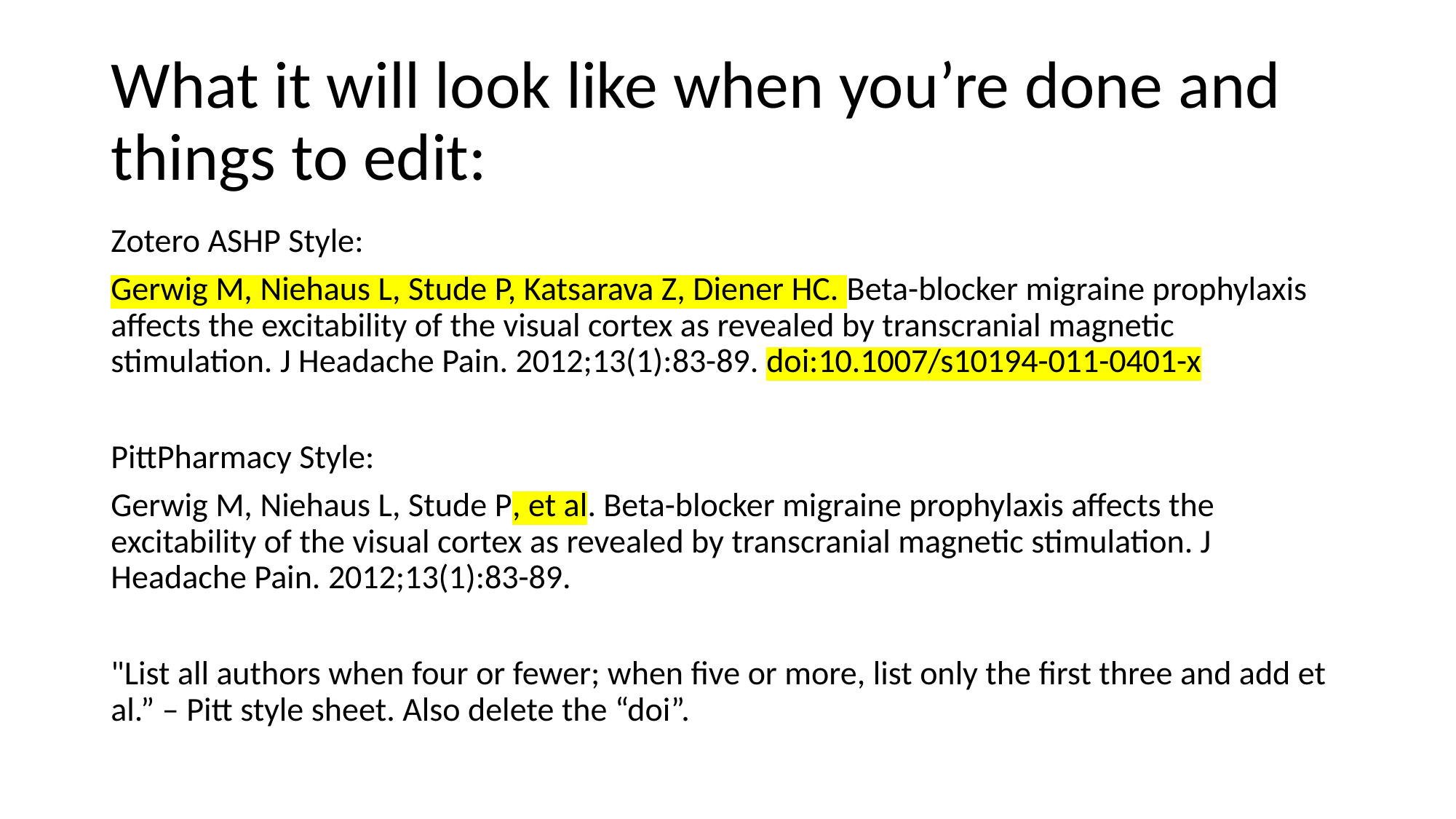

# What it will look like when you’re done and things to edit:
Zotero ASHP Style:
Gerwig M, Niehaus L, Stude P, Katsarava Z, Diener HC. Beta-blocker migraine prophylaxis affects the excitability of the visual cortex as revealed by transcranial magnetic stimulation. J Headache Pain. 2012;13(1):83-89. doi:10.1007/s10194-011-0401-x

PittPharmacy Style:
Gerwig M, Niehaus L, Stude P, et al. Beta-blocker migraine prophylaxis affects the excitability of the visual cortex as revealed by transcranial magnetic stimulation. J Headache Pain. 2012;13(1):83-89.

"List all authors when four or fewer; when five or more, list only the first three and add et al.” – Pitt style sheet. Also delete the “doi”.